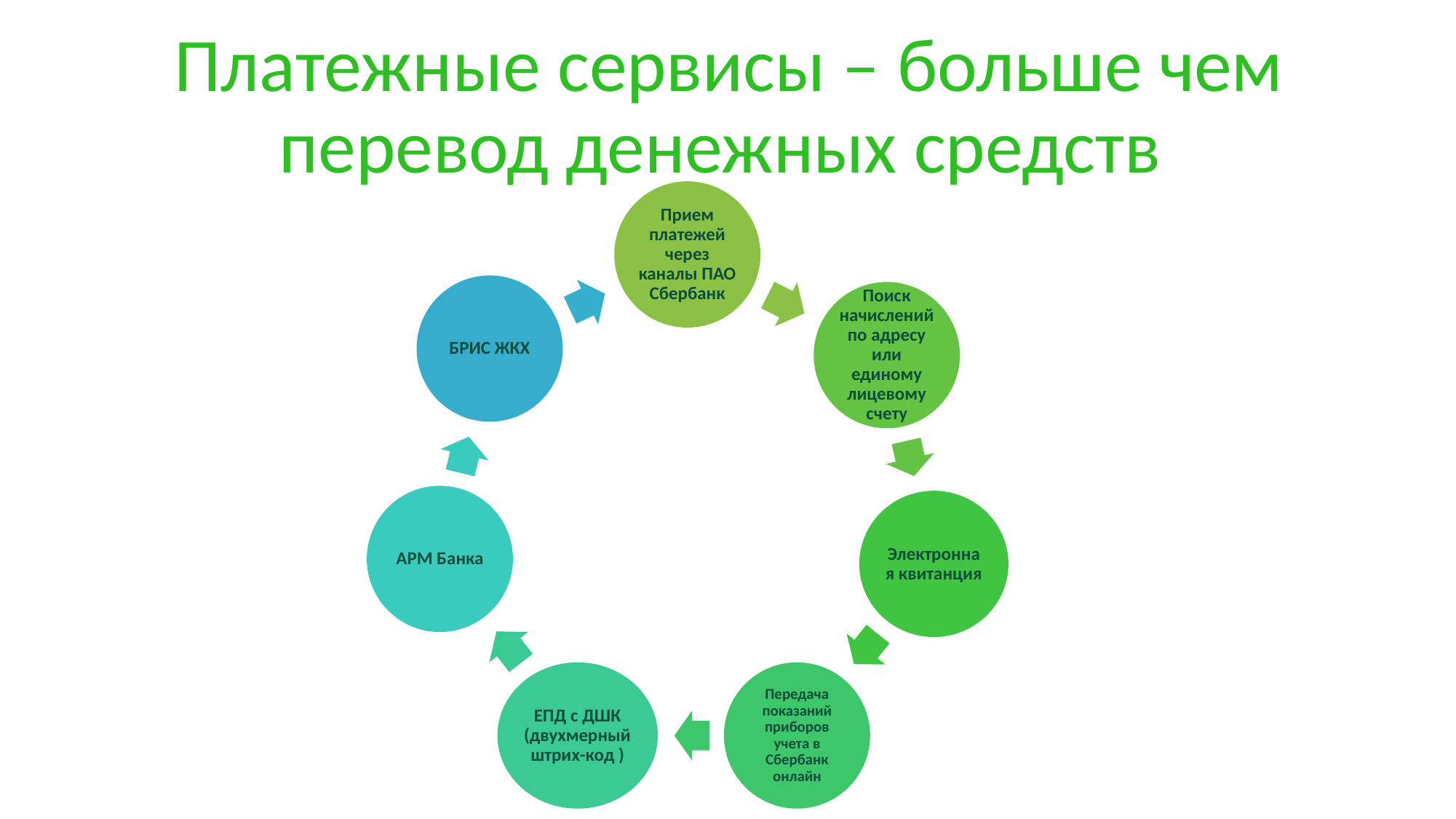

# Платежные сервисы – больше чем перевод денежных средств
Прием платежей через каналы ПАО Сбербанк

Поиск начислений по адресу или единому лицевому счету

Электронная квитанция

Передача показаний приборов учета в Сбербанк онлайн

ЕПД с ДШК (двухмерный штрих-код )

АРМ Банка

БРИС ЖКХ